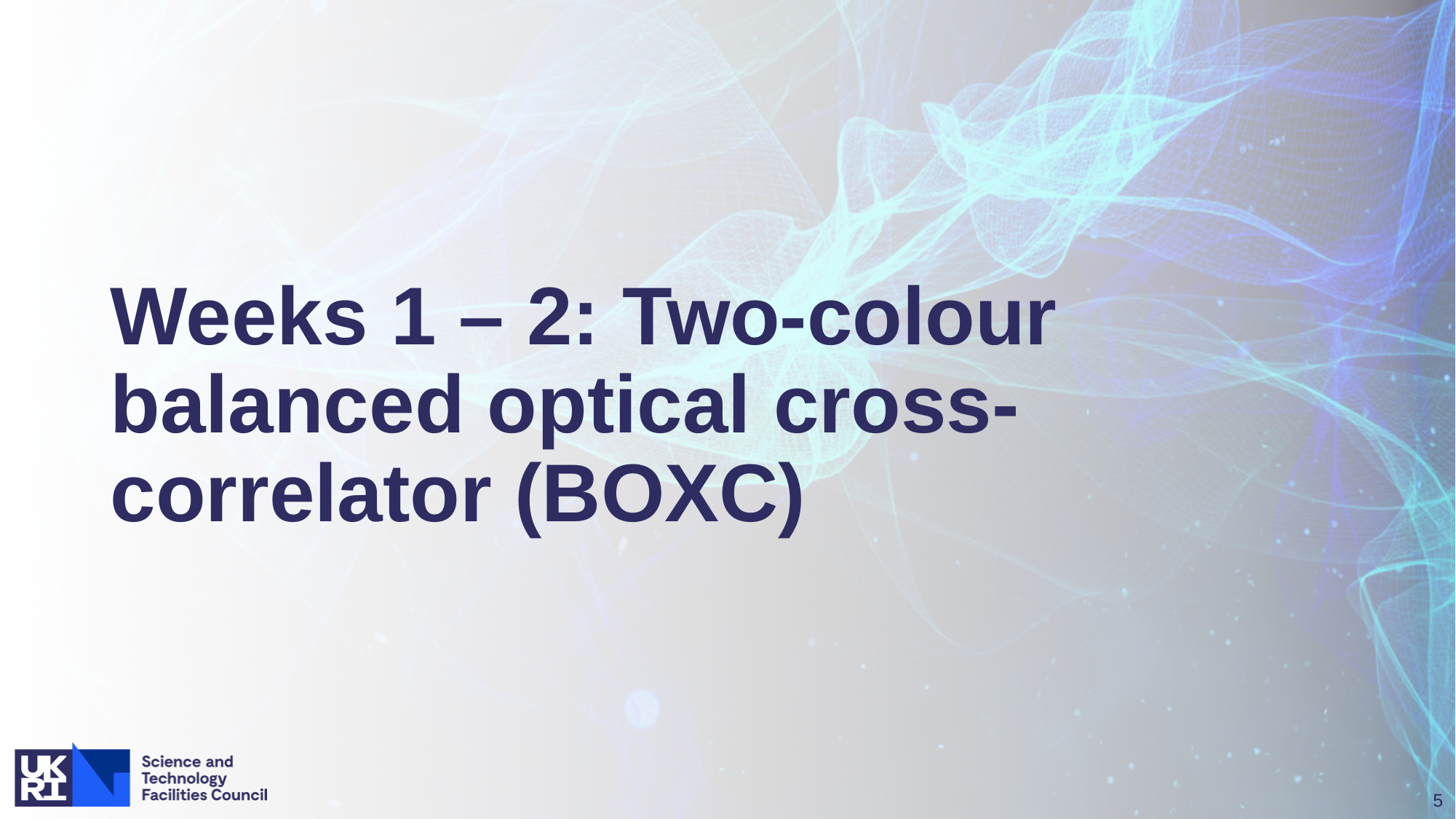

# Weeks 1 – 2: Two-colour balanced optical cross-correlator (BOXC)

5